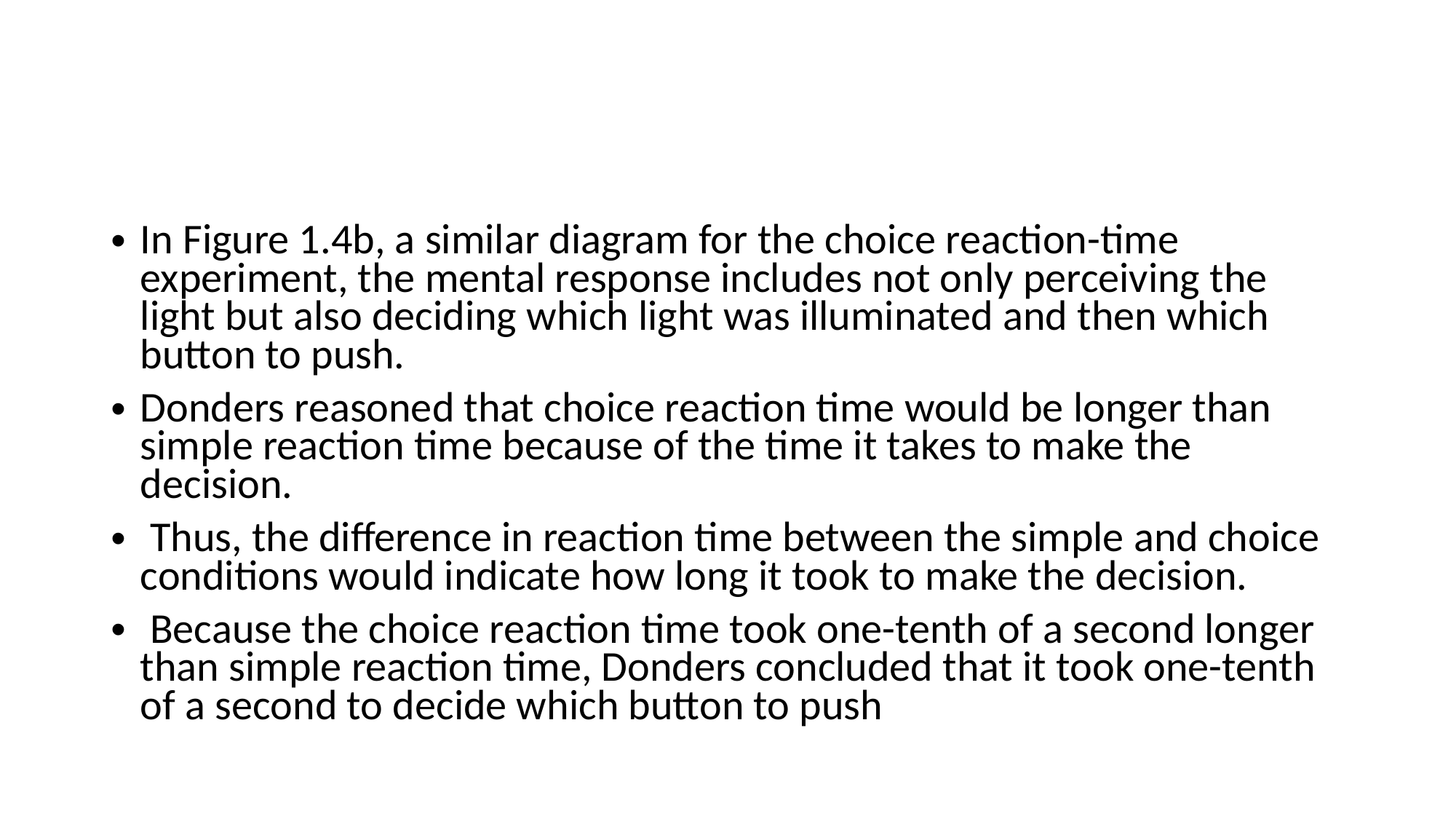

#
In Figure 1.4b, a similar diagram for the choice reaction-time experiment, the mental response includes not only perceiving the light but also deciding which light was illuminated and then which button to push.
Donders reasoned that choice reaction time would be longer than simple reaction time because of the time it takes to make the decision.
 Thus, the difference in reaction time between the simple and choice conditions would indicate how long it took to make the decision.
 Because the choice reaction time took one-tenth of a second longer than simple reaction time, Donders concluded that it took one-tenth of a second to decide which button to push